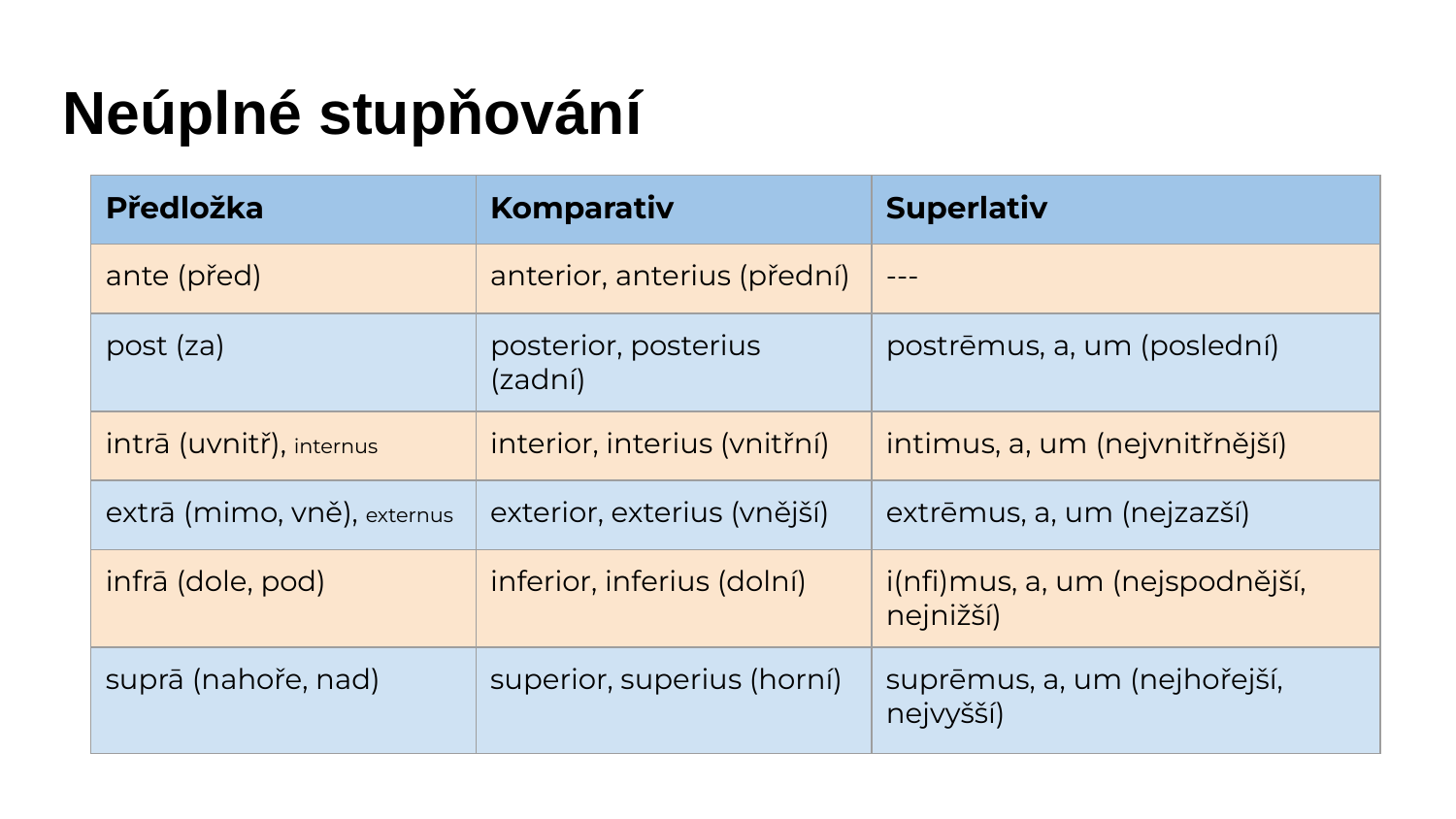

# Neúplné stupňování
| Předložka | Komparativ | Superlativ |
| --- | --- | --- |
| ante (před) | anterior, anterius (přední) | --- |
| post (za) | posterior, posterius (zadní) | postrēmus, a, um (poslední) |
| intrā (uvnitř), internus | interior, interius (vnitřní) | intimus, a, um (nejvnitřnější) |
| extrā (mimo, vně), externus | exterior, exterius (vnější) | extrēmus, a, um (nejzazší) |
| infrā (dole, pod) | inferior, inferius (dolní) | i(nfi)mus, a, um (nejspodnější, nejnižší) |
| suprā (nahoře, nad) | superior, superius (horní) | suprēmus, a, um (nejhořejší, nejvyšší) |